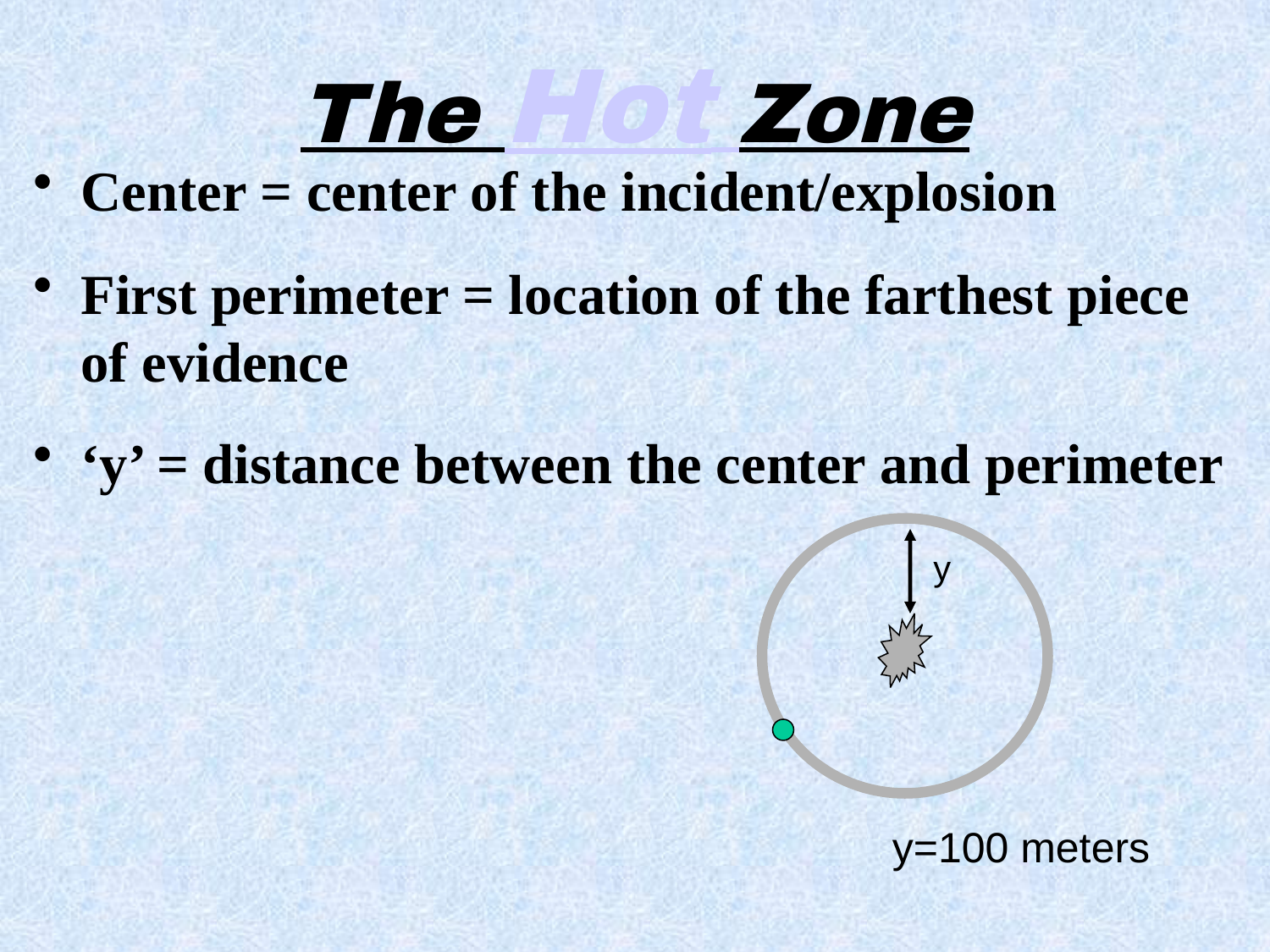

# The Hot Zone
Center = center of the incident/explosion

First perimeter = location of the farthest piece of evidence

‘y’ = distance between the center and perimeter

y
y=100 meters